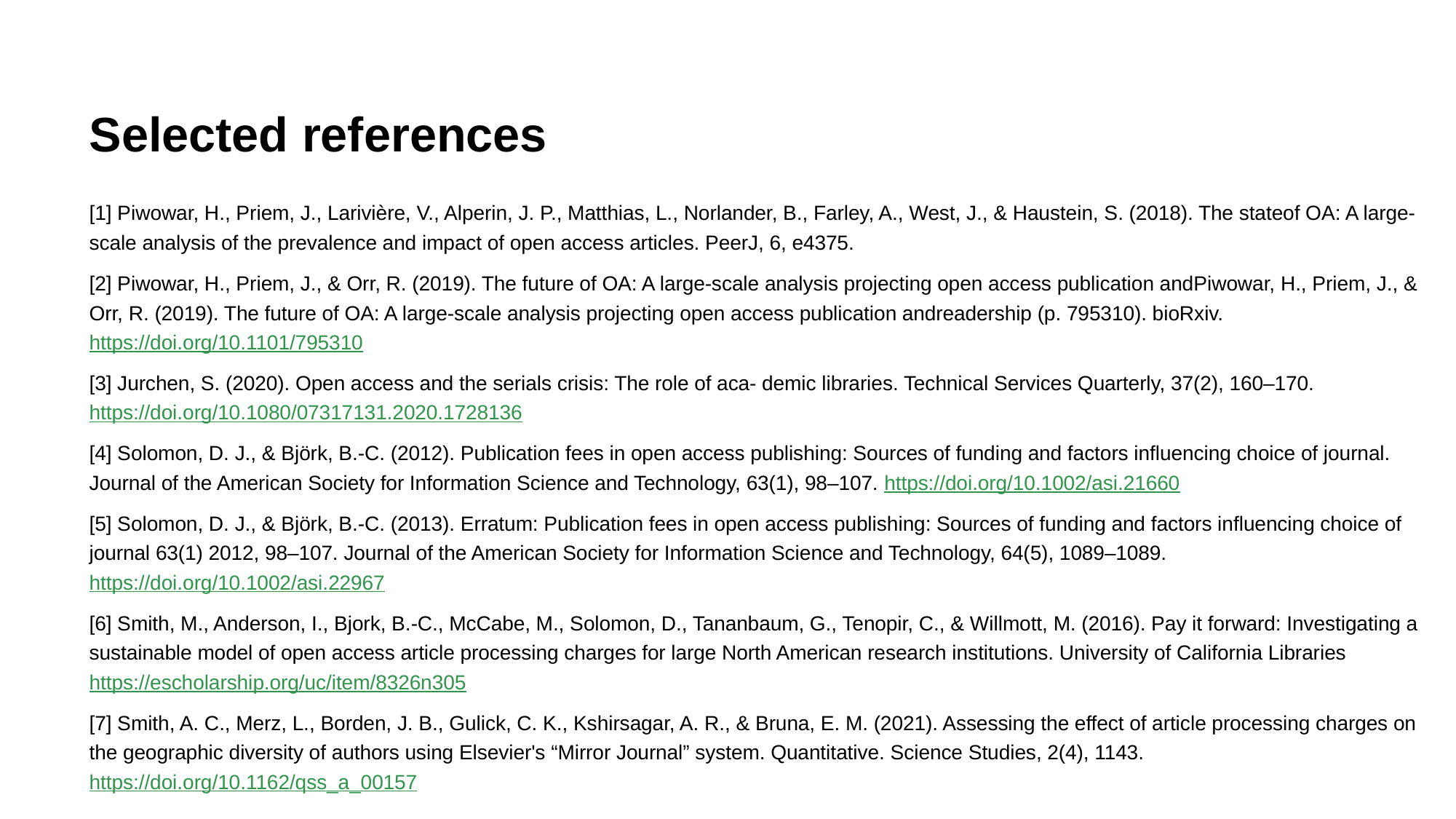

# Selected references
[1] Piwowar, H., Priem, J., Larivière, V., Alperin, J. P., Matthias, L., Norlander, B., Farley, A., West, J., & Haustein, S. (2018). The stateof OA: A large-scale analysis of the prevalence and impact of open access articles. PeerJ, 6, e4375.
[2] Piwowar, H., Priem, J., & Orr, R. (2019). The future of OA: A large-scale analysis projecting open access publication andPiwowar, H., Priem, J., & Orr, R. (2019). The future of OA: A large-scale analysis projecting open access publication andreadership (p. 795310). bioRxiv. https://doi.org/10.1101/795310
[3] Jurchen, S. (2020). Open access and the serials crisis: The role of aca- demic libraries. Technical Services Quarterly, 37(2), 160–170. https://doi.org/10.1080/07317131.2020.1728136
[4] Solomon, D. J., & Björk, B.-C. (2012). Publication fees in open access publishing: Sources of funding and factors influencing choice of journal. Journal of the American Society for Information Science and Technology, 63(1), 98–107. https://doi.org/10.1002/asi.21660
[5] Solomon, D. J., & Björk, B.-C. (2013). Erratum: Publication fees in open access publishing: Sources of funding and factors influencing choice of journal 63(1) 2012, 98–107. Journal of the American Society for Information Science and Technology, 64(5), 1089–1089. https://doi.org/10.1002/asi.22967
[6] Smith, M., Anderson, I., Bjork, B.-C., McCabe, M., Solomon, D., Tananbaum, G., Tenopir, C., & Willmott, M. (2016). Pay it forward: Investigating a sustainable model of open access article processing charges for large North American research institutions. University of California Libraries https://escholarship.org/uc/item/8326n305 ​
[7] Smith, A. C., Merz, L., Borden, J. B., Gulick, C. K., Kshirsagar, A. R., & Bruna, E. M. (2021). Assessing the effect of article processing charges on the geographic diversity of authors using Elsevier's “Mirror Journal” system. Quantitative. Science Studies, 2(4), 1143. https://doi.org/10.1162/qss_a_00157